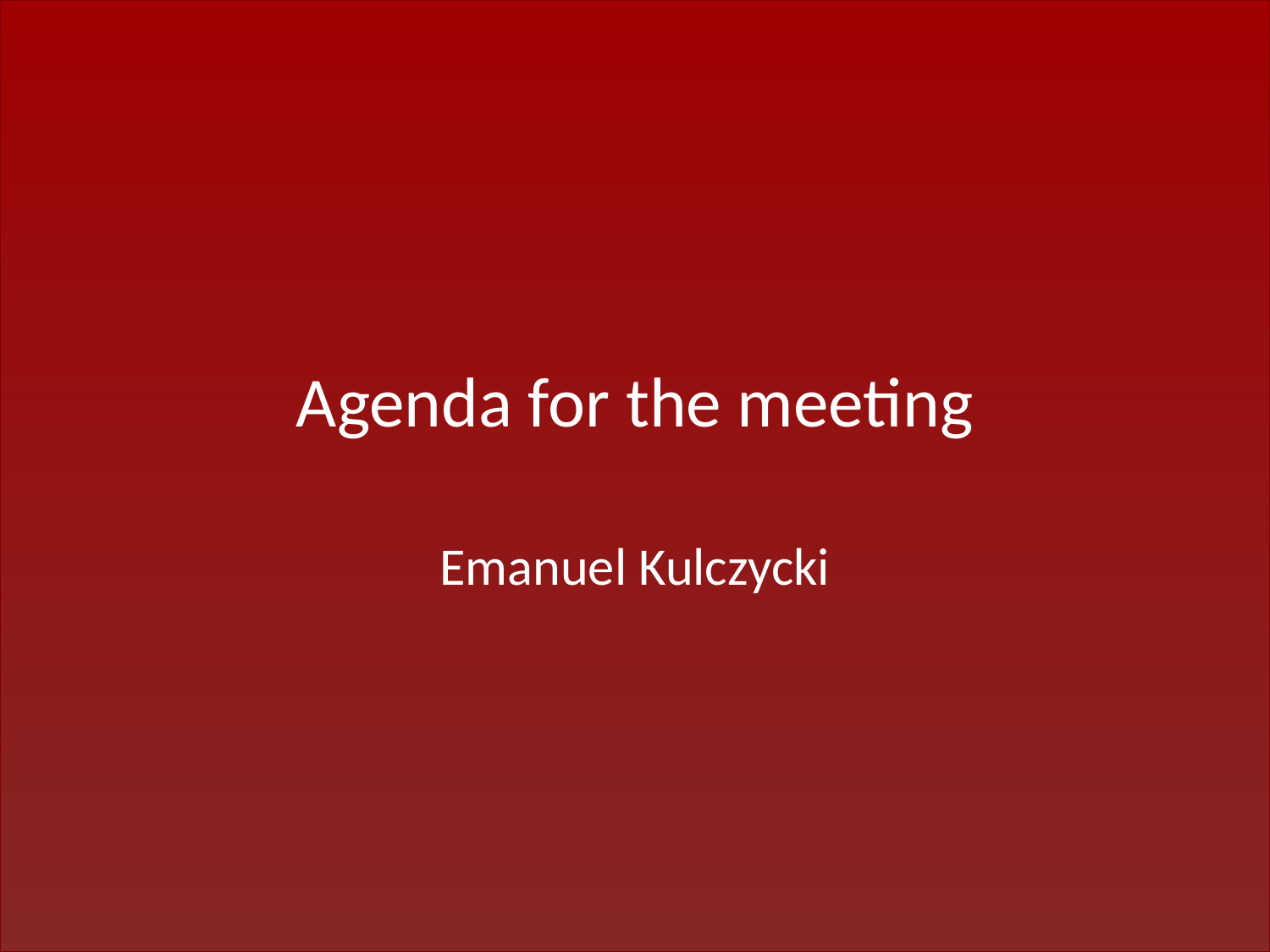

Agenda for the meeting

Emanuel Kulczycki
#